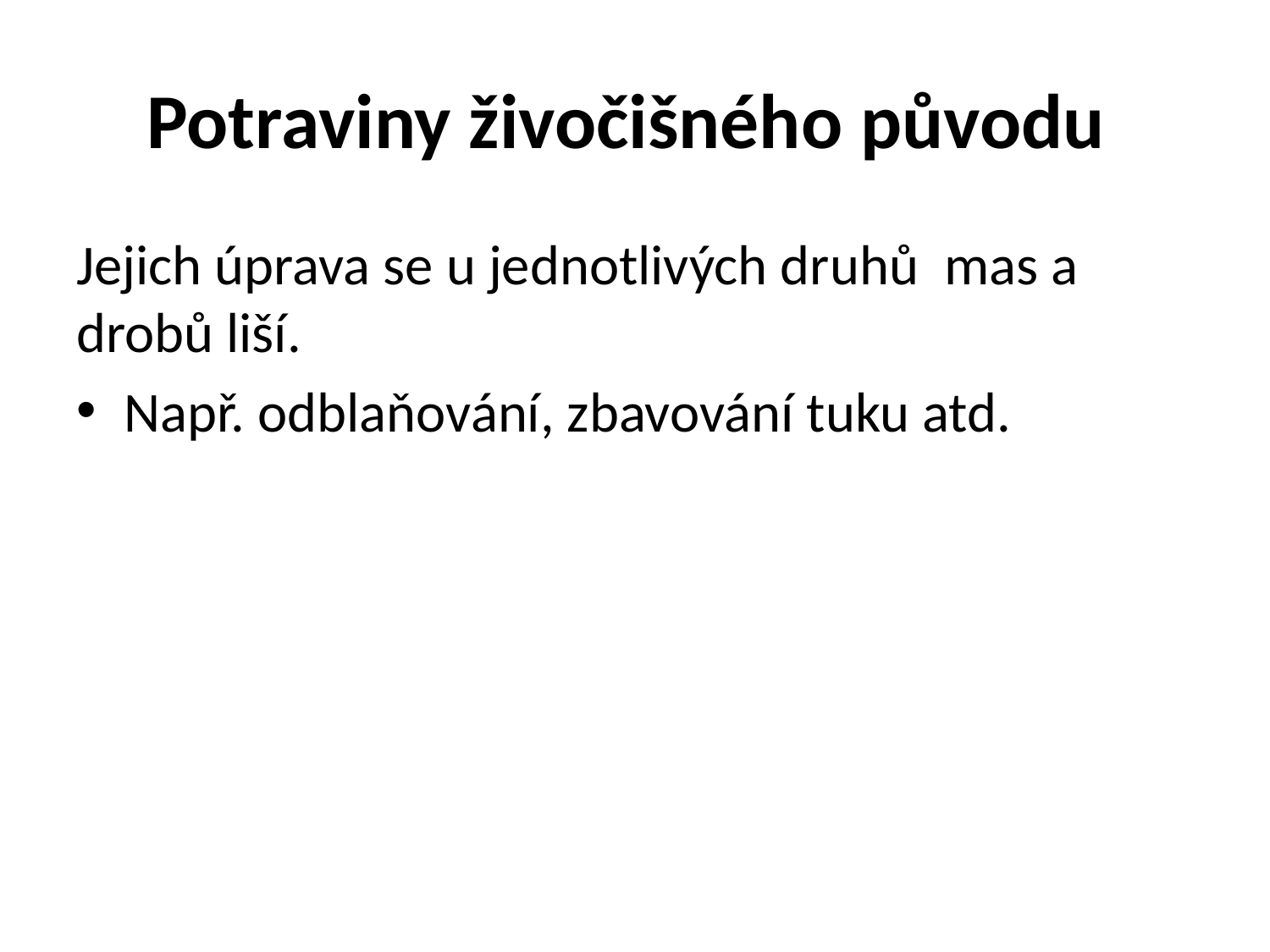

# Potraviny živočišného původu
Jejich úprava se u jednotlivých druhů  mas a drobů liší.
Např. odblaňování, zbavování tuku atd.